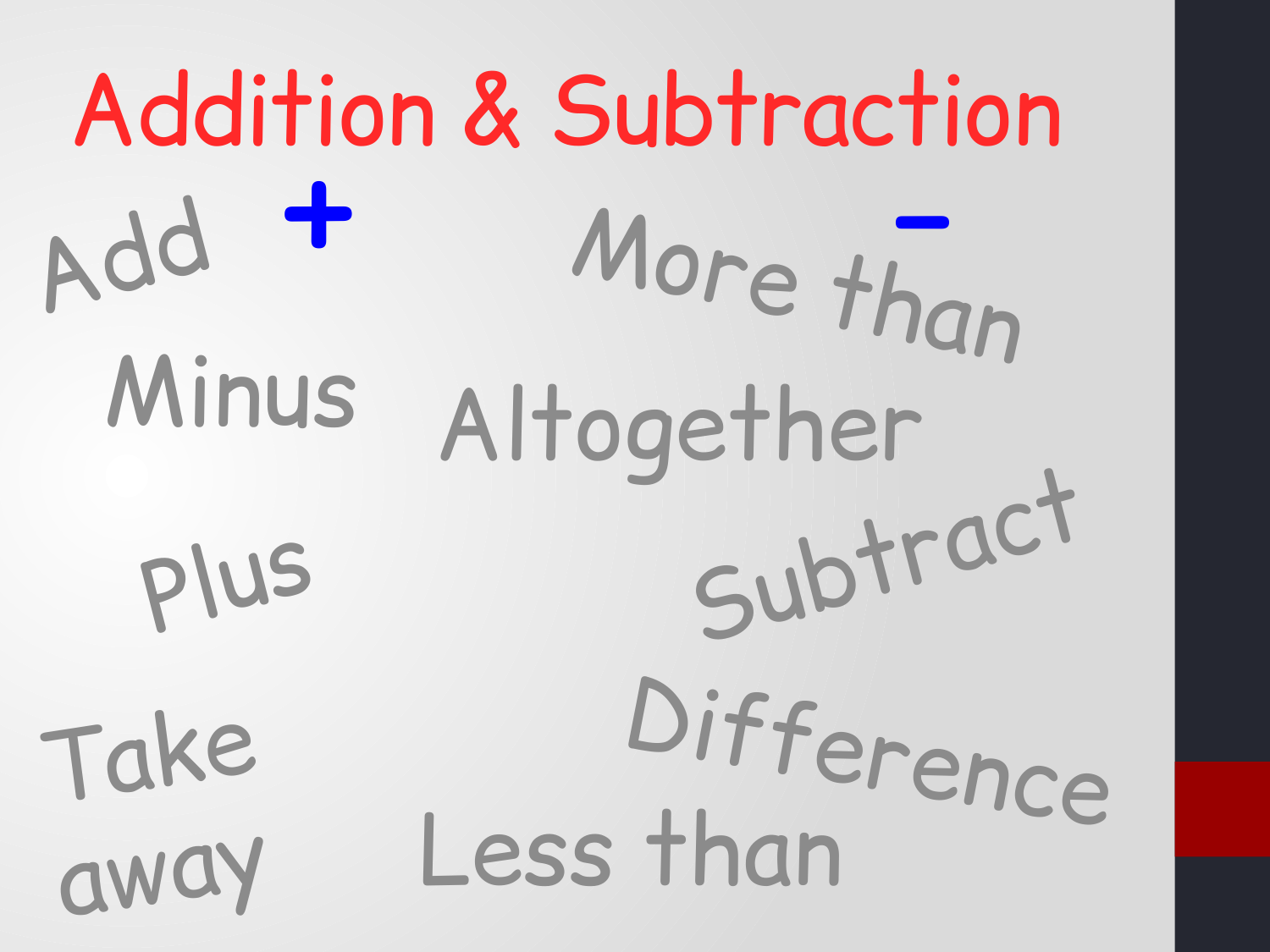

# Addition & Subtraction
+
-
Add
More than
Minus
Altogether
Subtract
Plus

Take away
Difference
Less than